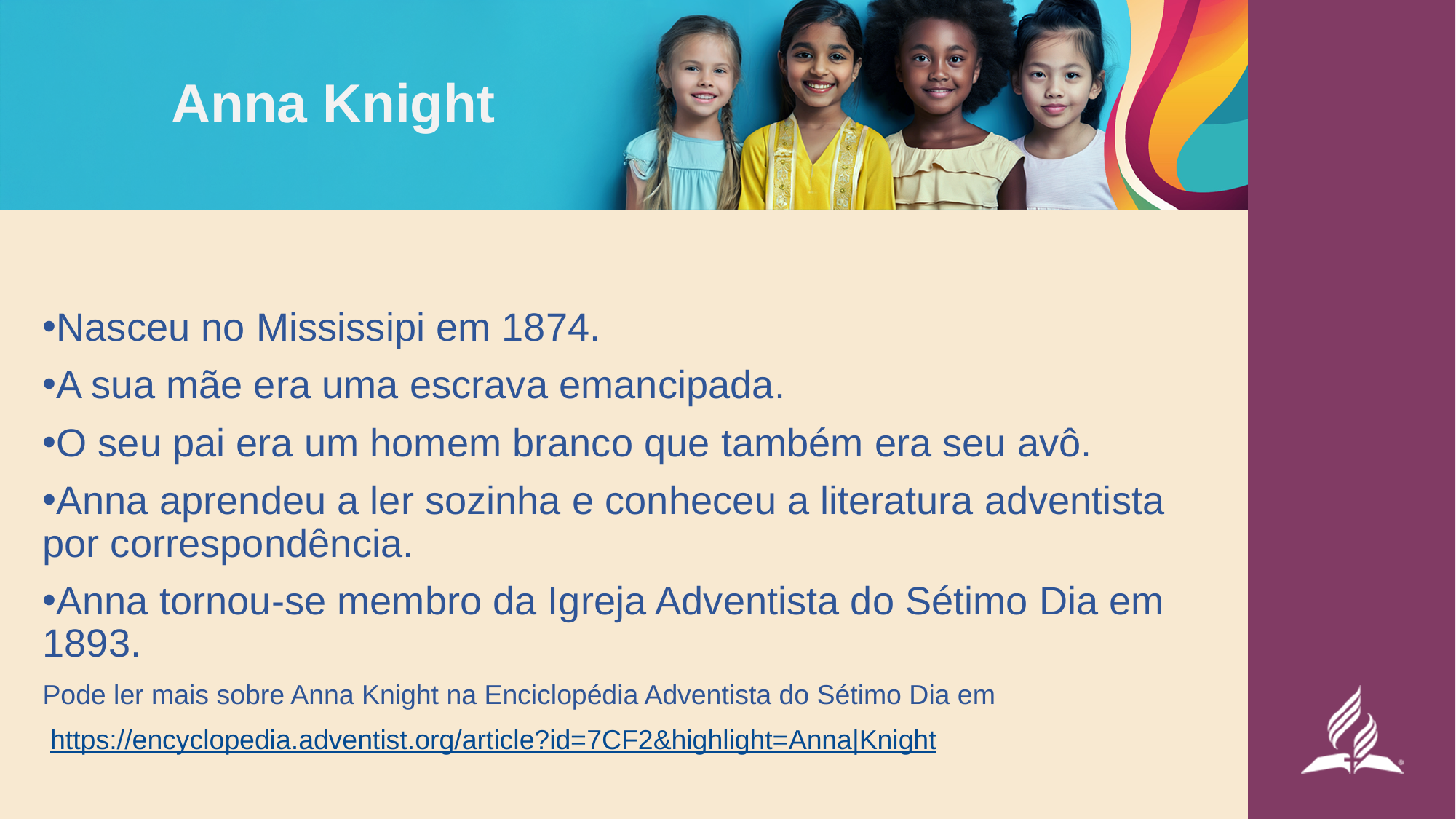

# Anna Knight

Nasceu no Mississipi em 1874.
A sua mãe era uma escrava emancipada.
O seu pai era um homem branco que também era seu avô.
Anna aprendeu a ler sozinha e conheceu a literatura adventista por correspondência.
Anna tornou-se membro da Igreja Adventista do Sétimo Dia em 1893.
Pode ler mais sobre Anna Knight na Enciclopédia Adventista do Sétimo Dia em
 https://encyclopedia.adventist.org/article?id=7CF2&highlight=Anna|Knight